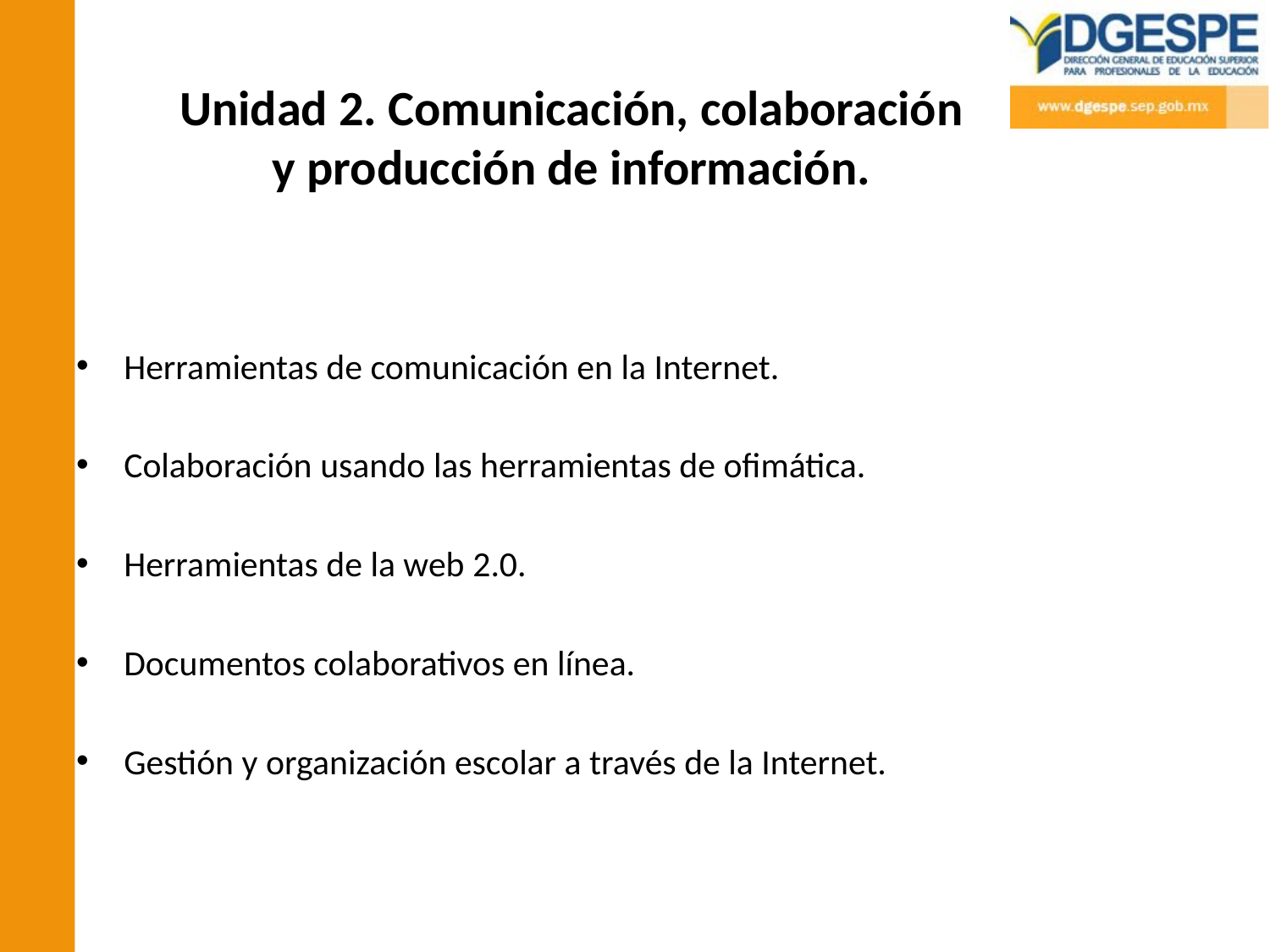

# Unidad 2. Comunicación, colaboración y producción de información.
Herramientas de comunicación en la Internet.

Colaboración usando las herramientas de ofimática.

Herramientas de la web 2.0.

Documentos colaborativos en línea.

Gestión y organización escolar a través de la Internet.